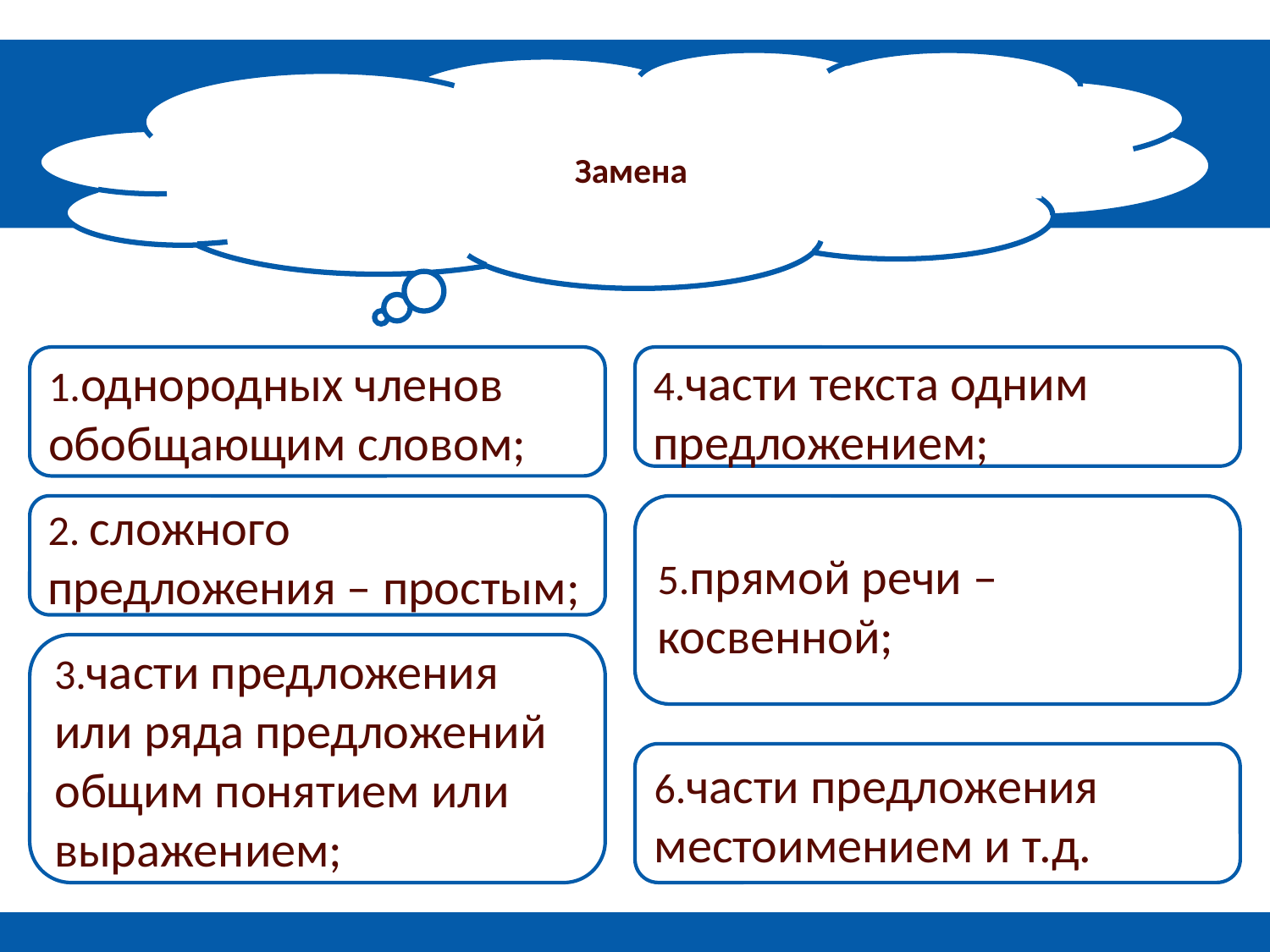

# Замена

1.однородных членов обобщающим словом;

4.части текста одним предложением;

2. сложного предложения – простым;

5.прямой речи – косвенной;

3.части предложения  или ряда предложений общим понятием или выражением;

6.части предложения местоимением и т.д.